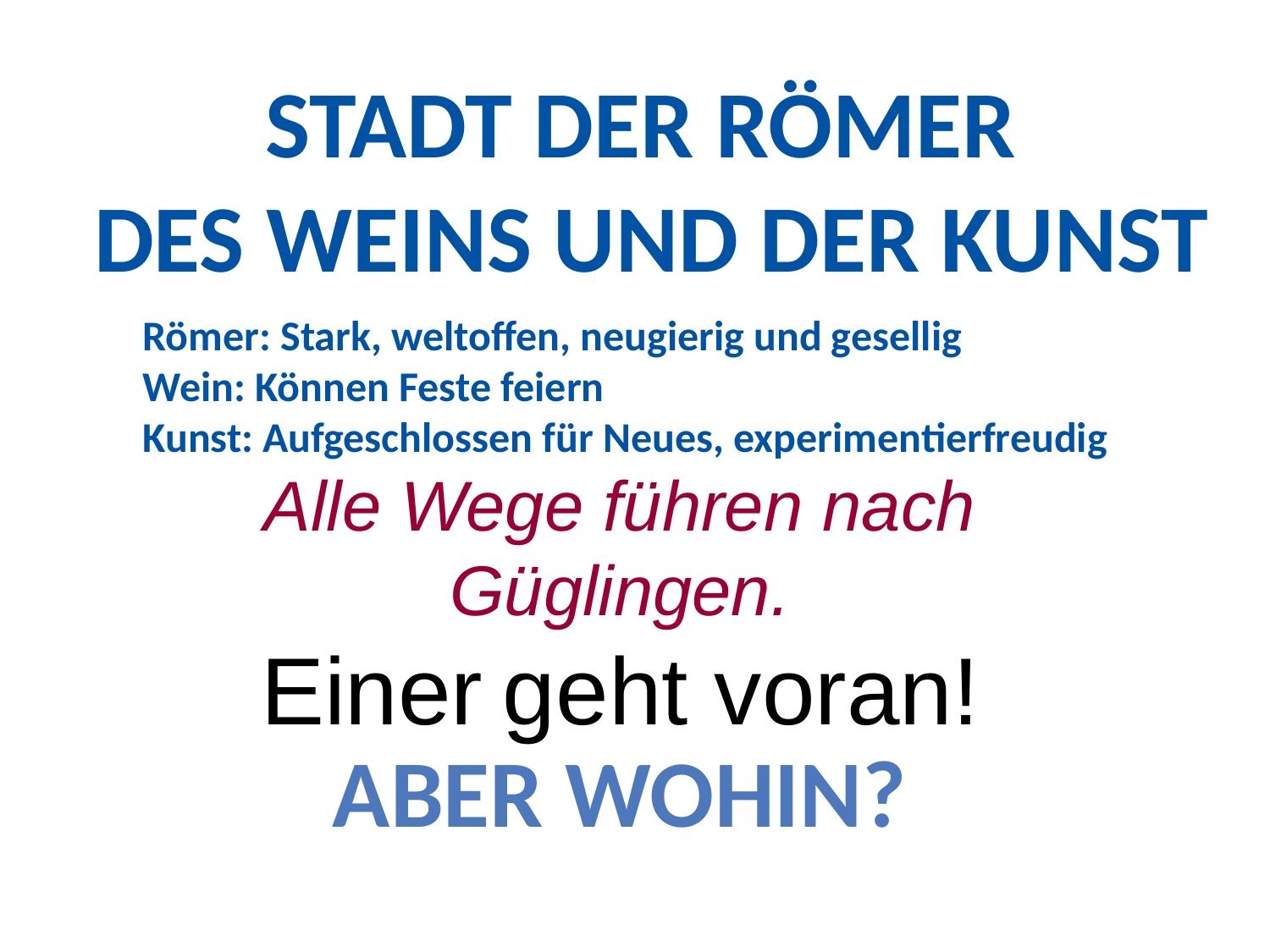

Stadt der Römer
 des Weins und der Kunst
Römer: Stark, weltoffen, neugierig und gesellig
Wein: Können Feste feiern
Kunst: Aufgeschlossen für Neues, experimentierfreudig
Alle Wege führen nach Güglingen.
Einer geht voran!

Aber wohin?